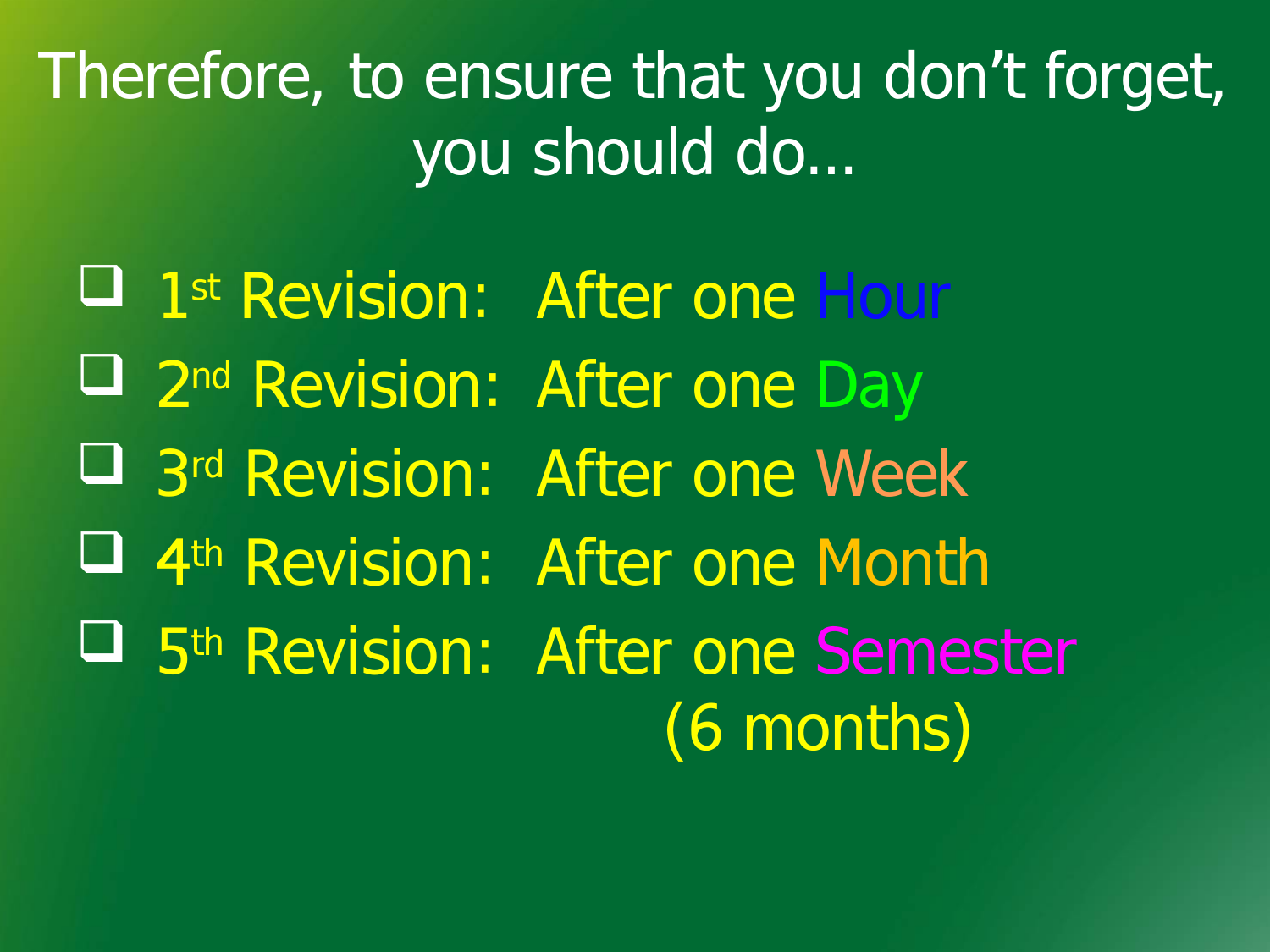

# Therefore, to ensure that you don’t forget, you should do…
1st Revision: 	After one Hour
2nd Revision: 	After one Day
3rd Revision: 	After one Week
4th Revision: 	After one Month
5th Revision: 	After one Semester
				(6 months)